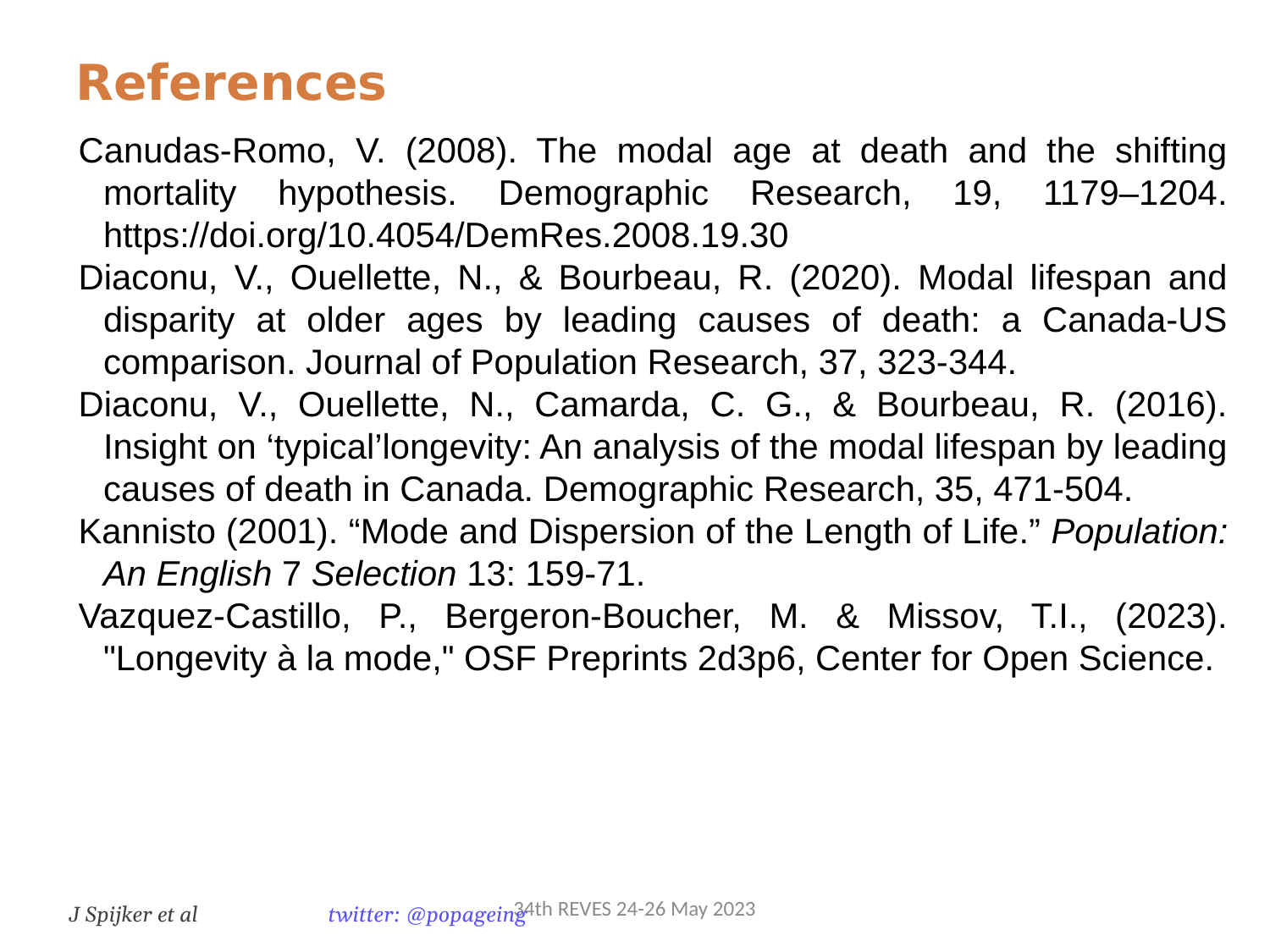

References
Canudas-Romo, V. (2008). The modal age at death and the shifting mortality hypothesis. Demographic Research, 19, 1179–1204. https://doi.org/10.4054/DemRes.2008.19.30
Diaconu, V., Ouellette, N., & Bourbeau, R. (2020). Modal lifespan and disparity at older ages by leading causes of death: a Canada-US comparison. Journal of Population Research, 37, 323-344.
Diaconu, V., Ouellette, N., Camarda, C. G., & Bourbeau, R. (2016). Insight on ‘typical’longevity: An analysis of the modal lifespan by leading causes of death in Canada. Demographic Research, 35, 471-504.
Kannisto (2001). “Mode and Dispersion of the Length of Life.” Population: An English 7 Selection 13: 159-71.
Vazquez-Castillo, P., Bergeron-Boucher, M. & Missov, T.I., (2023). "Longevity à la mode," OSF Preprints 2d3p6, Center for Open Science.

34th REVES 24-26 May 2023
J Spijker et al    	 twitter: @popageing